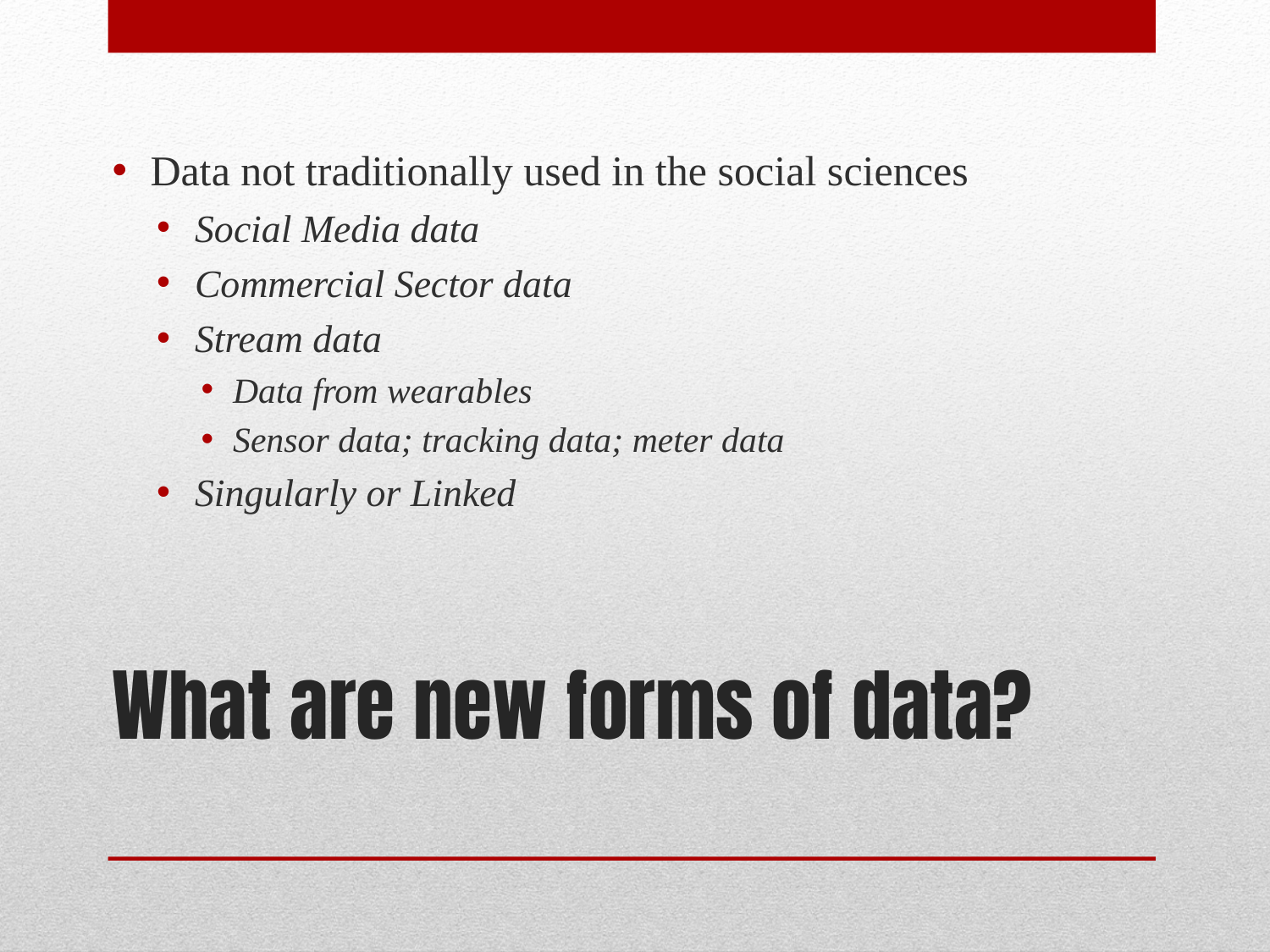

Data not traditionally used in the social sciences
Social Media data
Commercial Sector data
Stream data
Data from wearables
Sensor data; tracking data; meter data
Singularly or Linked

# What are new forms of data?